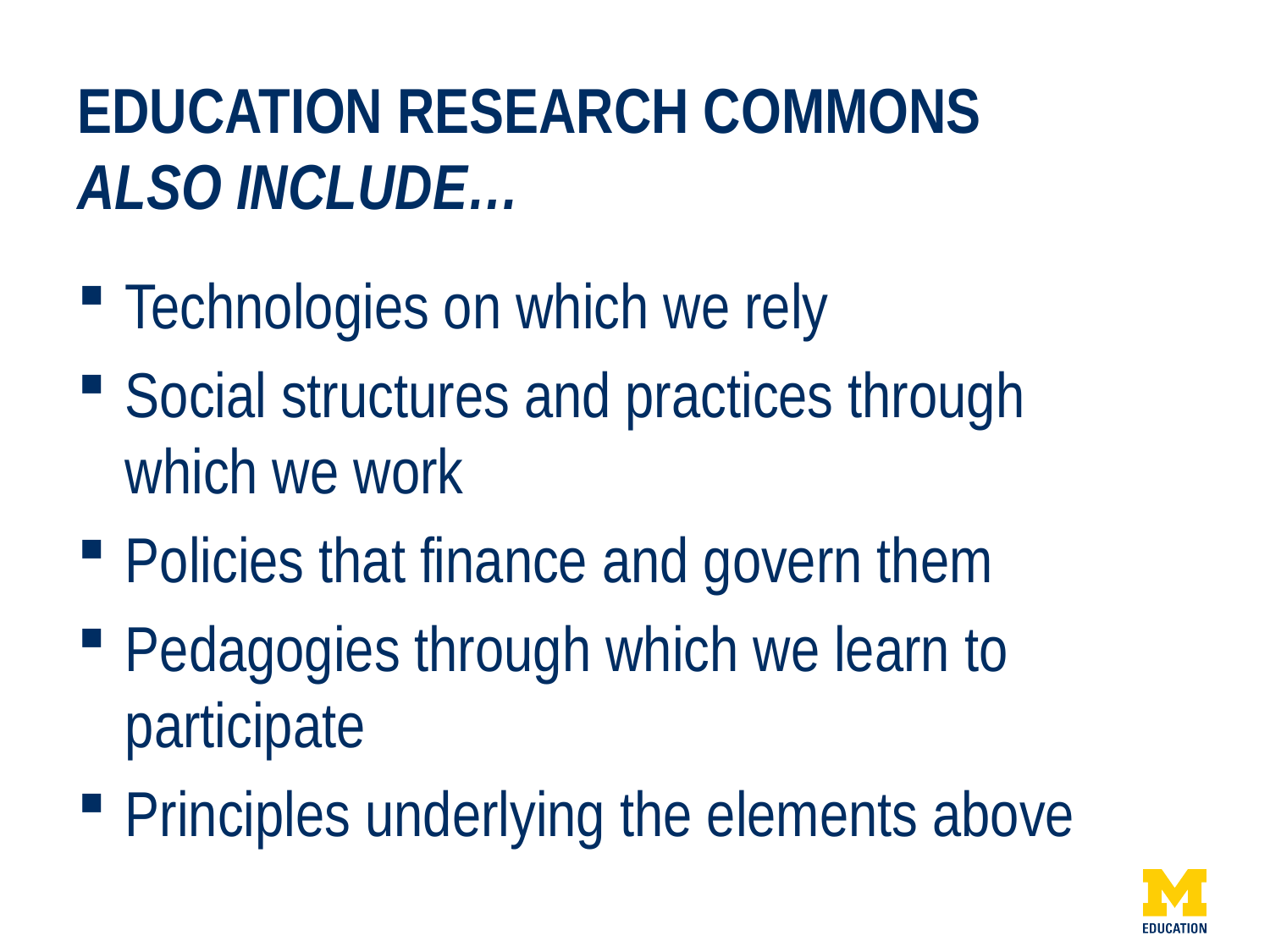

# Education Research Commons also include…
Technologies on which we rely
Social structures and practices through which we work
Policies that finance and govern them
Pedagogies through which we learn to participate
Principles underlying the elements above